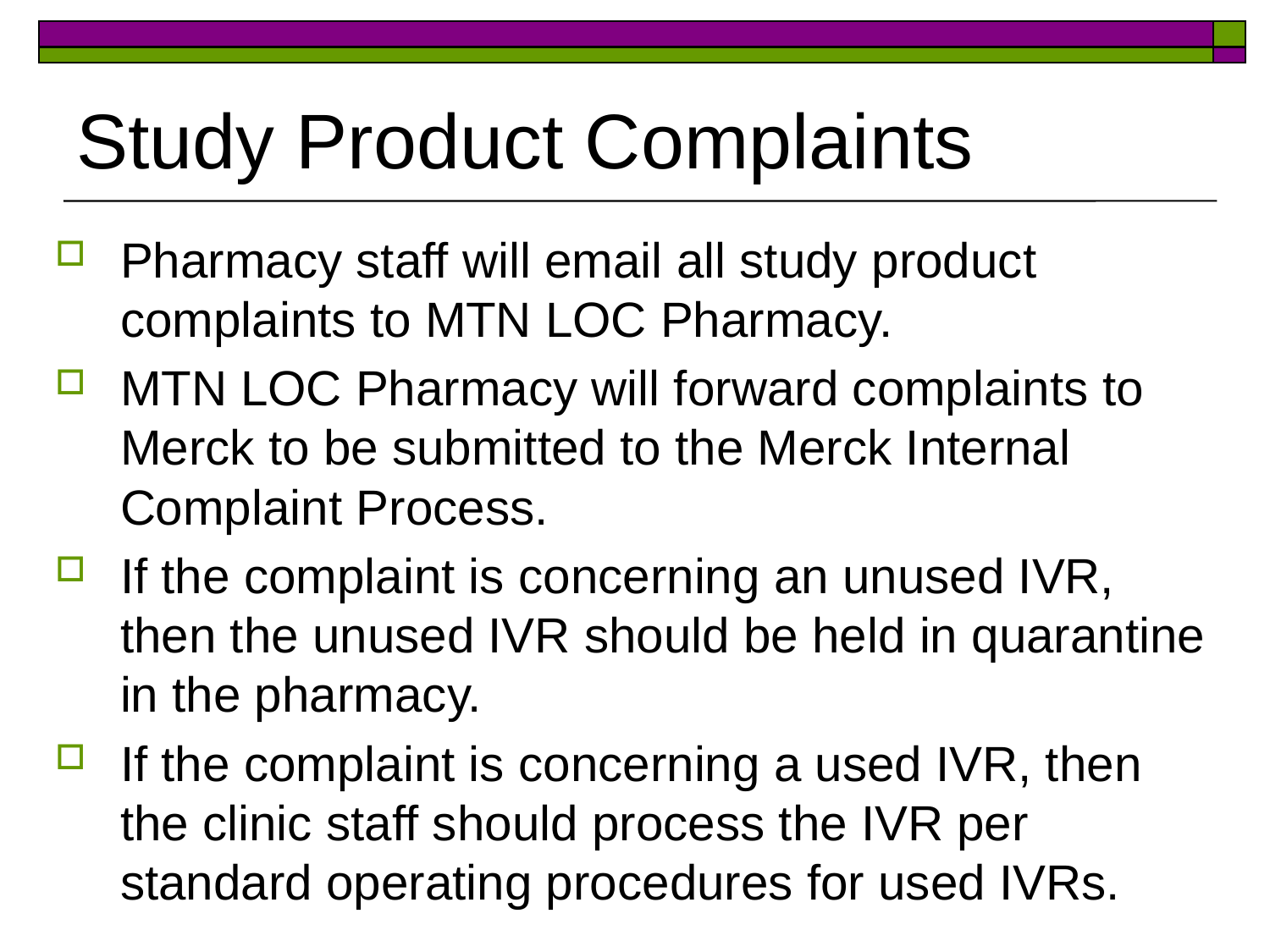

# Study Product Complaints
Pharmacy staff will email all study product complaints to MTN LOC Pharmacy.
MTN LOC Pharmacy will forward complaints to Merck to be submitted to the Merck Internal Complaint Process.
If the complaint is concerning an unused IVR, then the unused IVR should be held in quarantine in the pharmacy.
If the complaint is concerning a used IVR, then the clinic staff should process the IVR per standard operating procedures for used IVRs.